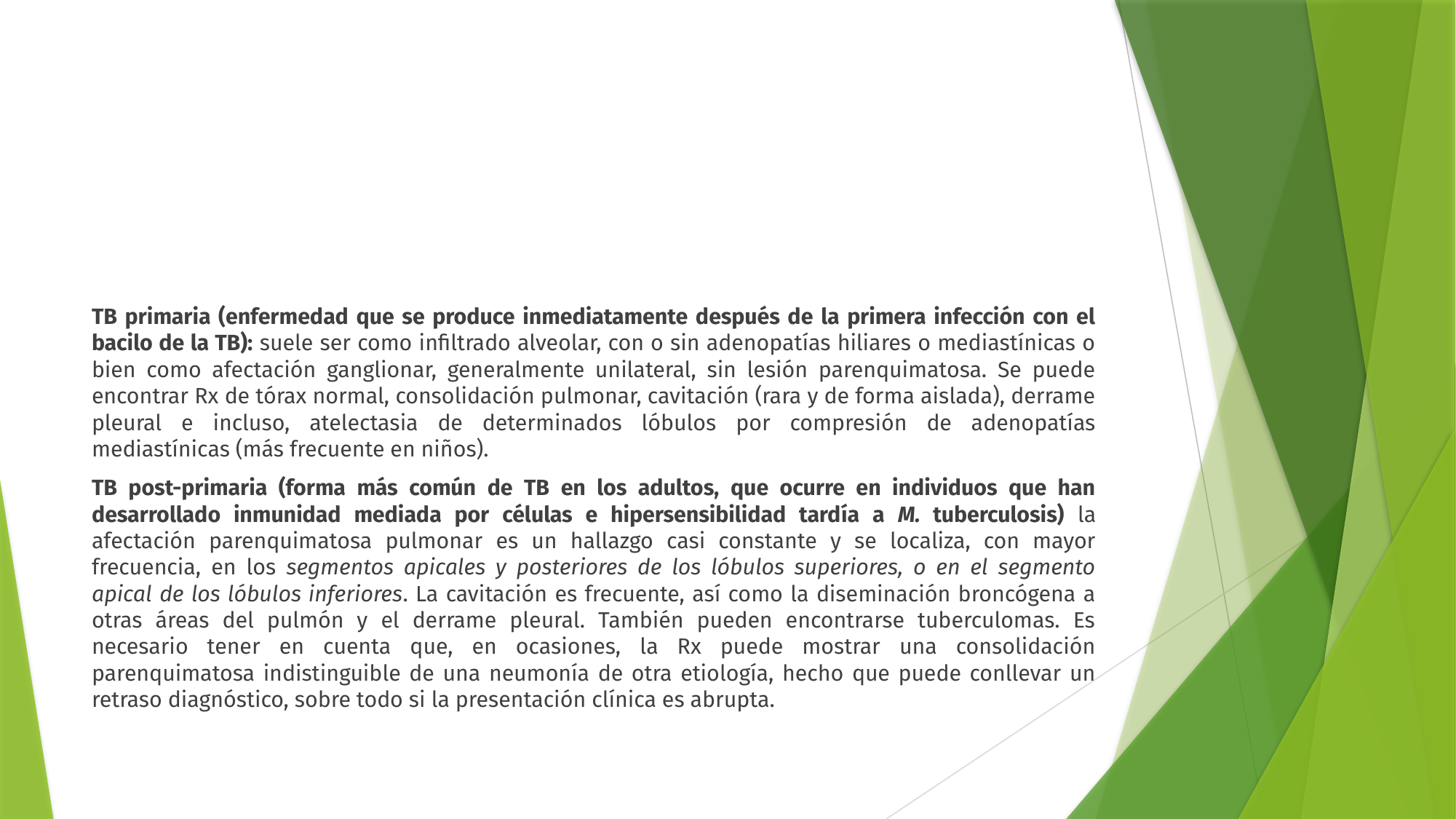

#

TB primaria (enfermedad que se produce inmediatamente después de la primera infección con el bacilo de la TB): suele ser como infiltrado alveolar, con o sin adenopatías hiliares o mediastínicas o bien como afectación ganglionar, generalmente unilateral, sin lesión parenquimatosa. Se puede encontrar Rx de tórax normal, consolidación pulmonar, cavitación (rara y de forma aislada), derrame pleural e incluso, atelectasia de determinados lóbulos por compresión de adenopatías mediastínicas (más frecuente en niños).
TB post-primaria (forma más común de TB en los adultos, que ocurre en individuos que han desarrollado inmunidad mediada por células e hipersensibilidad tardía a M. tuberculosis) la afectación parenquimatosa pulmonar es un hallazgo casi constante y se localiza, con mayor frecuencia, en los segmentos apicales y posteriores de los lóbulos superiores, o en el segmento apical de los lóbulos inferiores. La cavitación es frecuente, así como la diseminación broncógena a otras áreas del pulmón y el derrame pleural. También pueden encontrarse tuberculomas. Es necesario tener en cuenta que, en ocasiones, la Rx puede mostrar una consolidación parenquimatosa indistinguible de una neumonía de otra etiología, hecho que puede conllevar un retraso diagnóstico, sobre todo si la presentación clínica es abrupta.